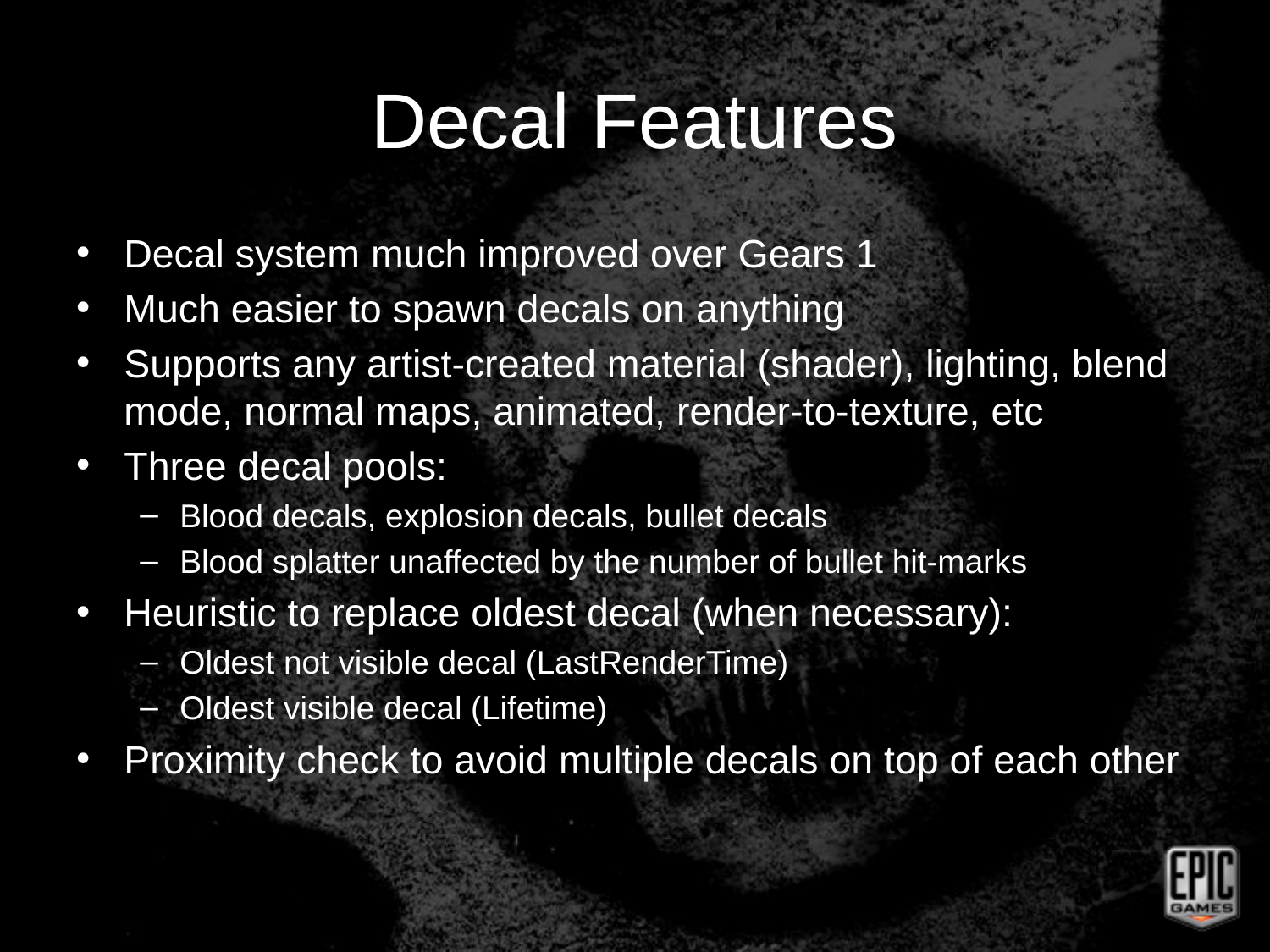

# Decal Features
Decal system much improved over Gears 1
Much easier to spawn decals on anything
Supports any artist-created material (shader), lighting, blend mode, normal maps, animated, render-to-texture, etc
Three decal pools:
Blood decals, explosion decals, bullet decals
Blood splatter unaffected by the number of bullet hit-marks
Heuristic to replace oldest decal (when necessary):
Oldest not visible decal (LastRenderTime)
Oldest visible decal (Lifetime)
Proximity check to avoid multiple decals on top of each other